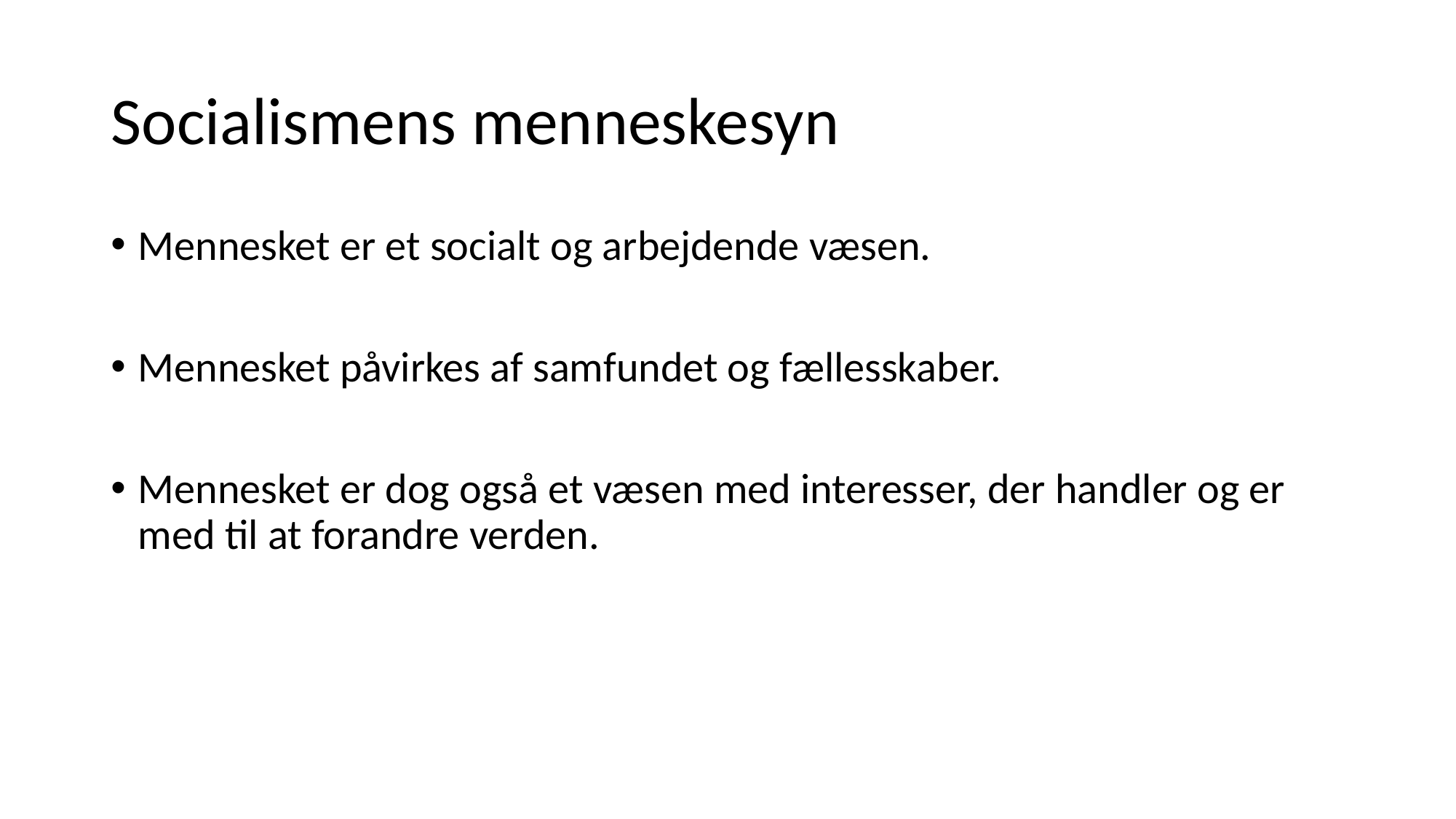

# Socialismens menneskesyn
Mennesket er et socialt og arbejdende væsen.

Mennesket påvirkes af samfundet og fællesskaber.

Mennesket er dog også et væsen med interesser, der handler og er med til at forandre verden.